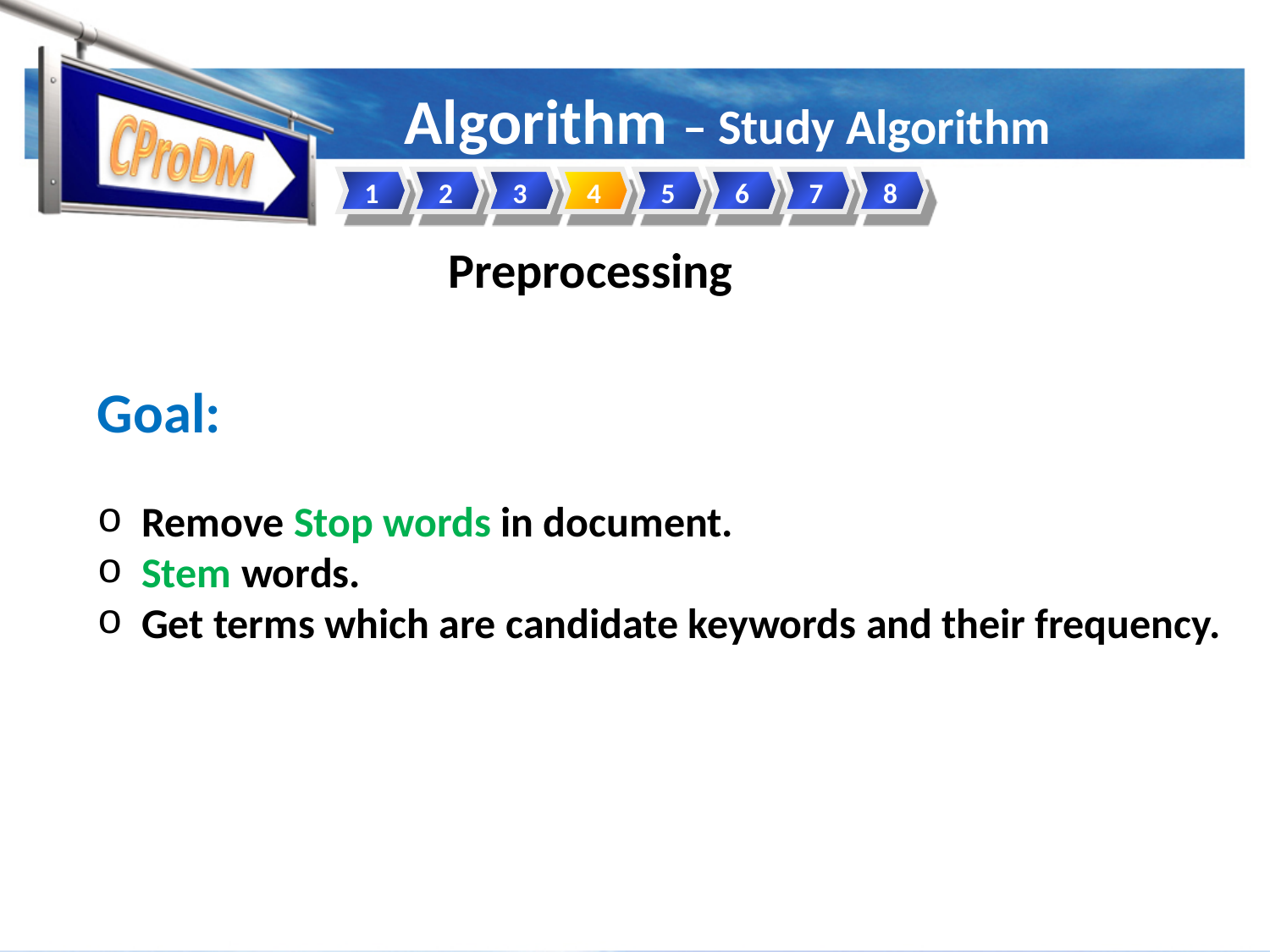

# Algorithm – Study Algorithm

1

2

3

4

5

6

7

8
Preprocessing
Goal:

  Remove Stop words in document.
  Stem words.
  Get terms which are candidate keywords and their frequency.